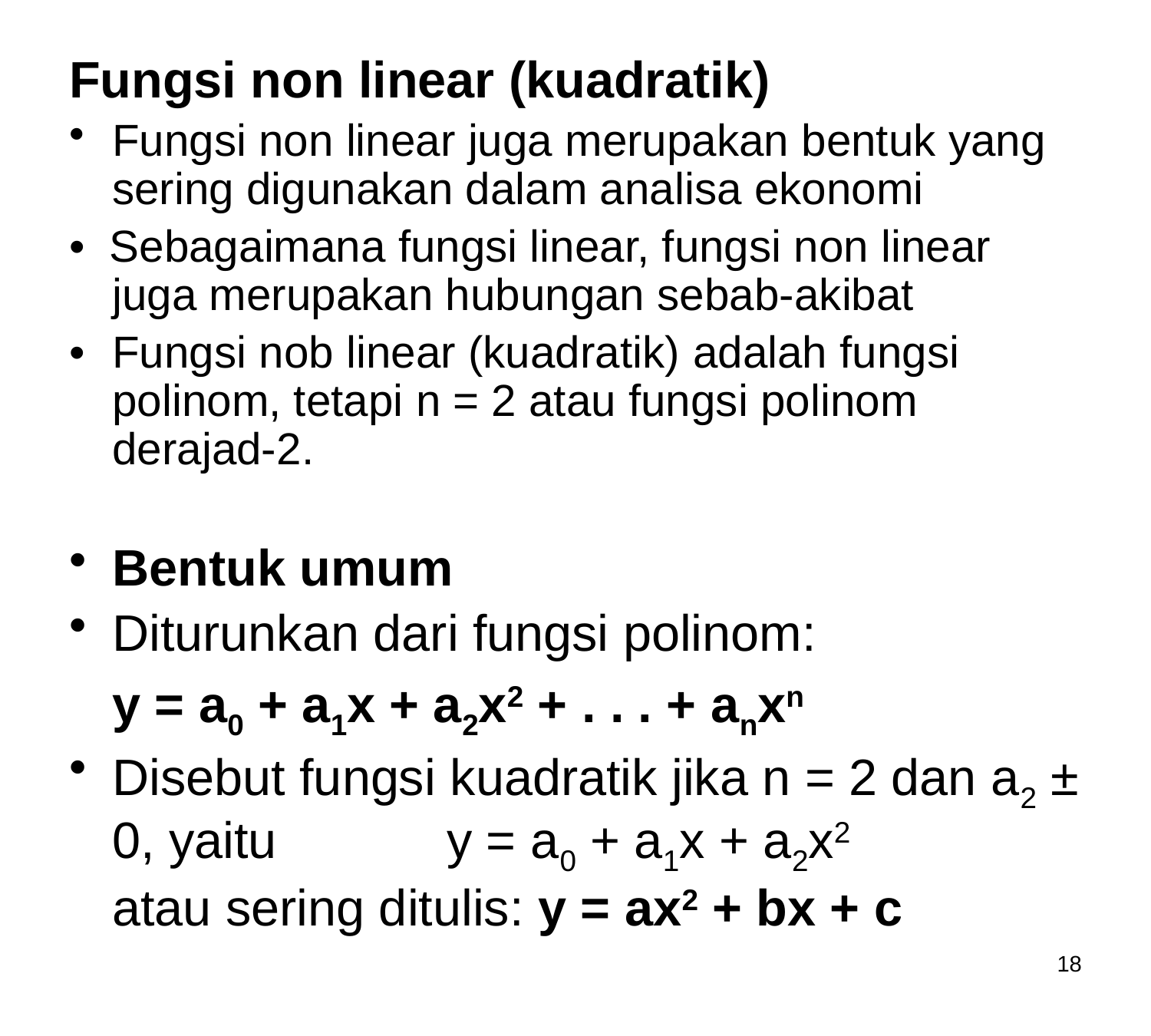

Fungsi non linear (kuadratik)
Fungsi non linear juga merupakan bentuk yang sering digunakan dalam analisa ekonomi
•  Sebagaimana fungsi linear, fungsi non linear juga merupakan hubungan sebab-akibat
•	Fungsi nob linear (kuadratik) adalah fungsi polinom, tetapi n = 2 atau fungsi polinom derajad-2.

Bentuk umum
Diturunkan dari fungsi polinom:
	y = a0 + a1x + a2x2 + . . . + anxn
Disebut fungsi kuadratik jika n = 2 dan a2 ± 0, yaitu            y = a0 + a1x + a2x2
	atau sering ditulis: y = ax2 + bx + c
18